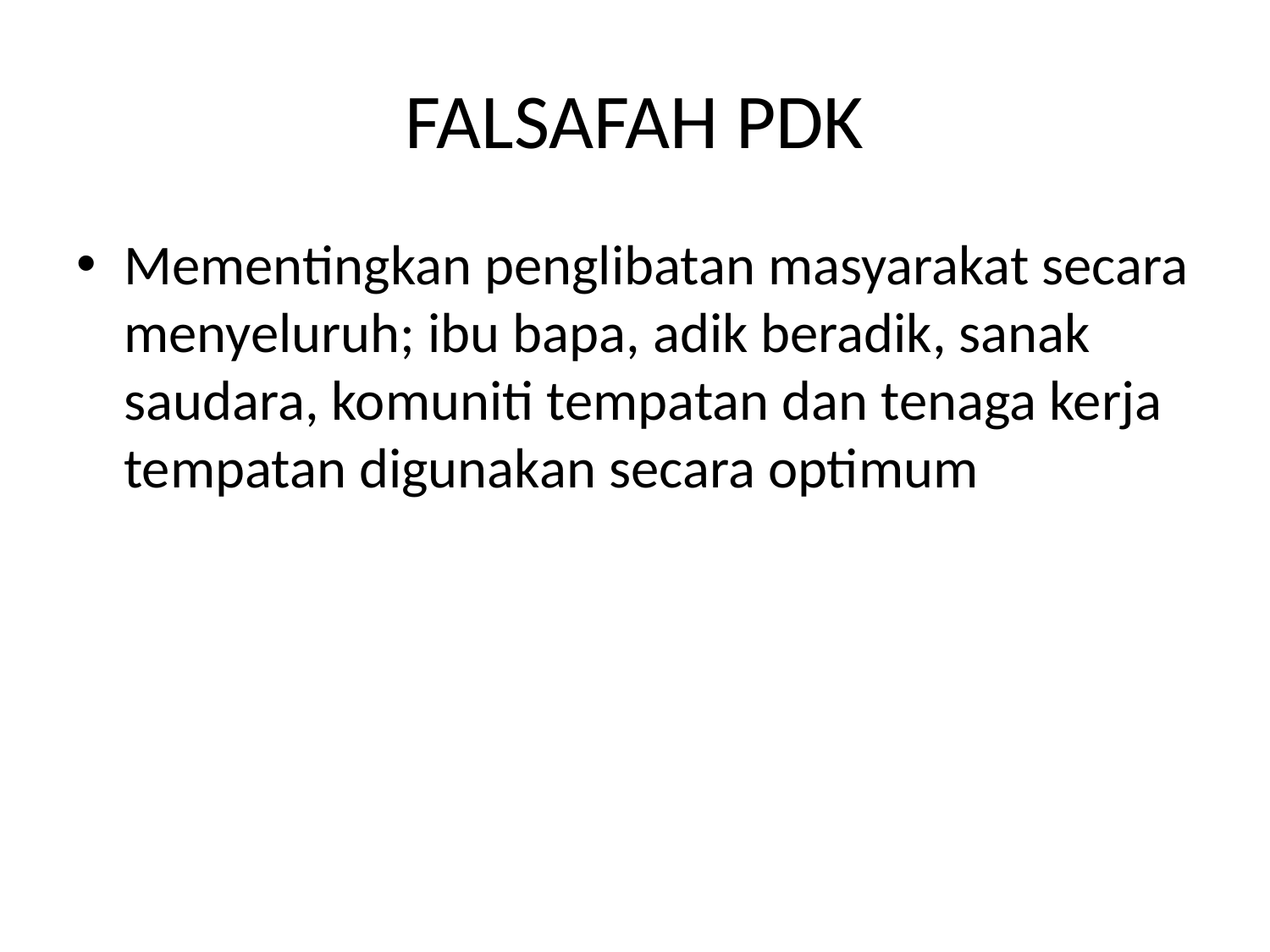

# FALSAFAH PDK
Mementingkan penglibatan masyarakat secara menyeluruh; ibu bapa, adik beradik, sanak saudara, komuniti tempatan dan tenaga kerja tempatan digunakan secara optimum